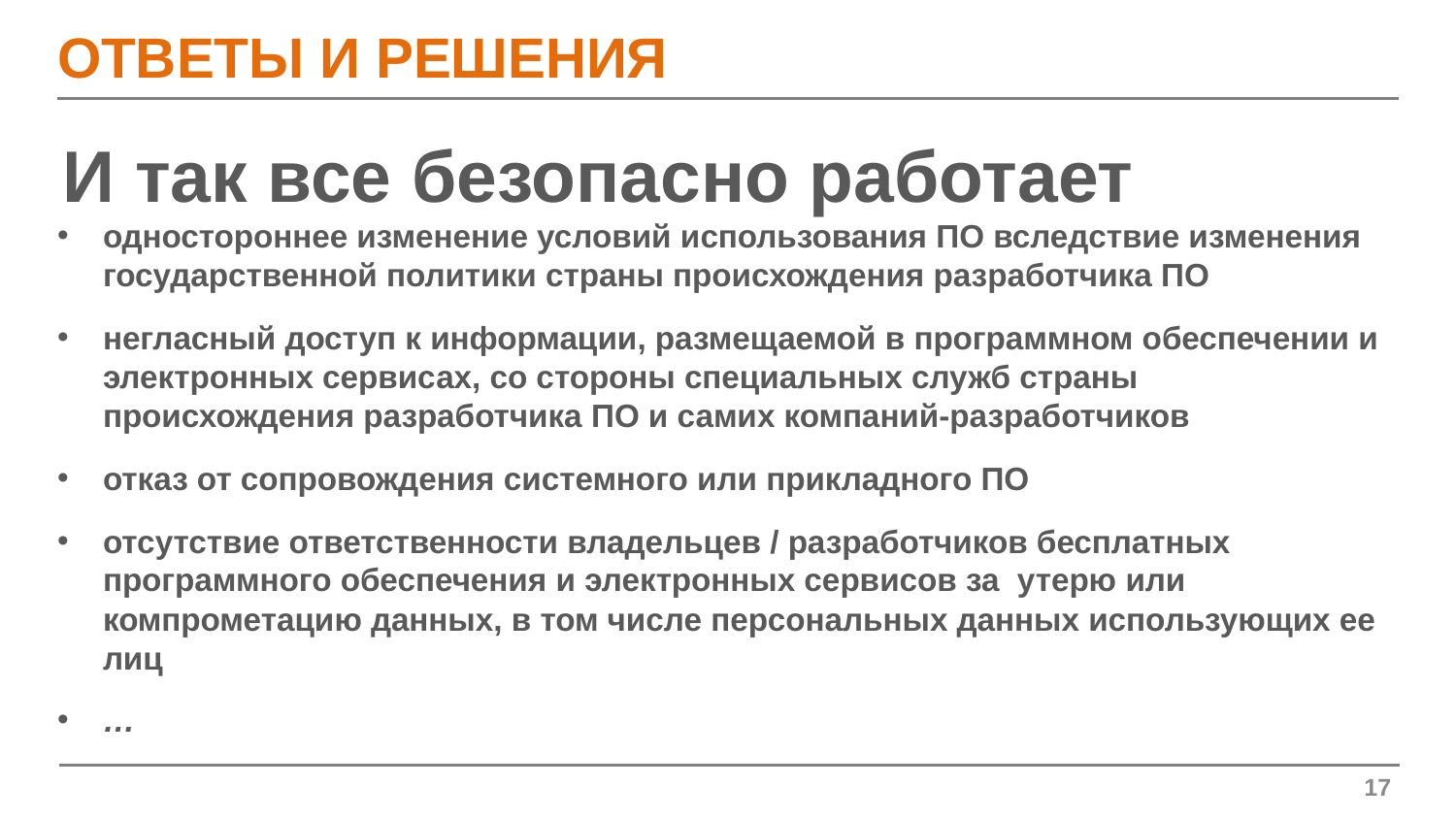

ОТВЕТЫ И РЕШЕНИЯ
И так все безопасно работает
одностороннее изменение условий использования ПО вследствие изменения государственной политики страны происхождения разработчика ПО
негласный доступ к информации, размещаемой в программном обеспечении и электронных сервисах, со стороны специальных служб страны происхождения разработчика ПО и самих компаний-разработчиков
отказ от сопровождения системного или прикладного ПО
отсутствие ответственности владельцев / разработчиков бесплатных программного обеспечения и электронных сервисов за  утерю или компрометацию данных, в том числе персональных данных использующих ее лиц
…
17